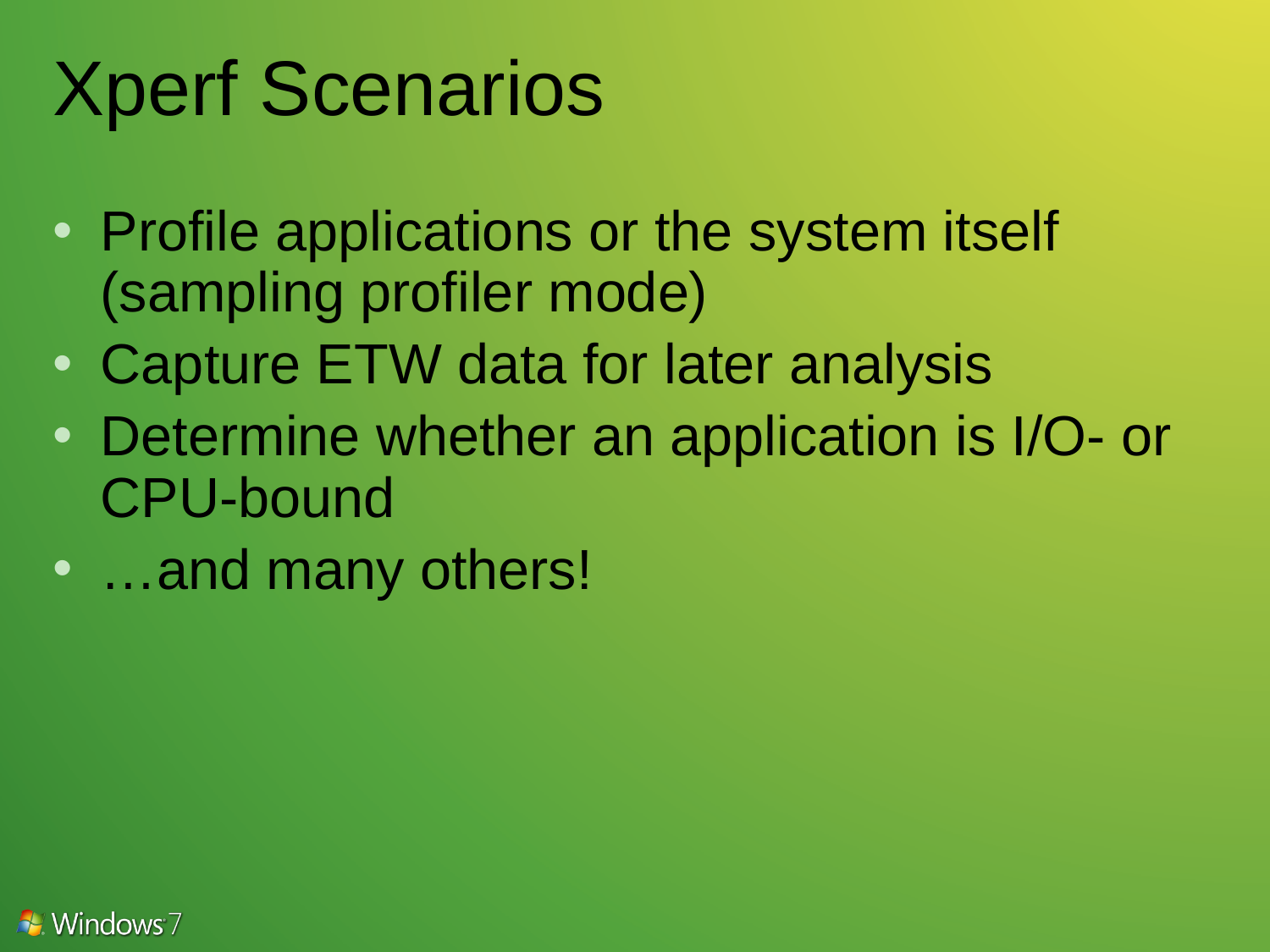

# Xperf Scenarios
Profile applications or the system itself (sampling profiler mode)
Capture ETW data for later analysis
Determine whether an application is I/O- or CPU-bound
…and many others!